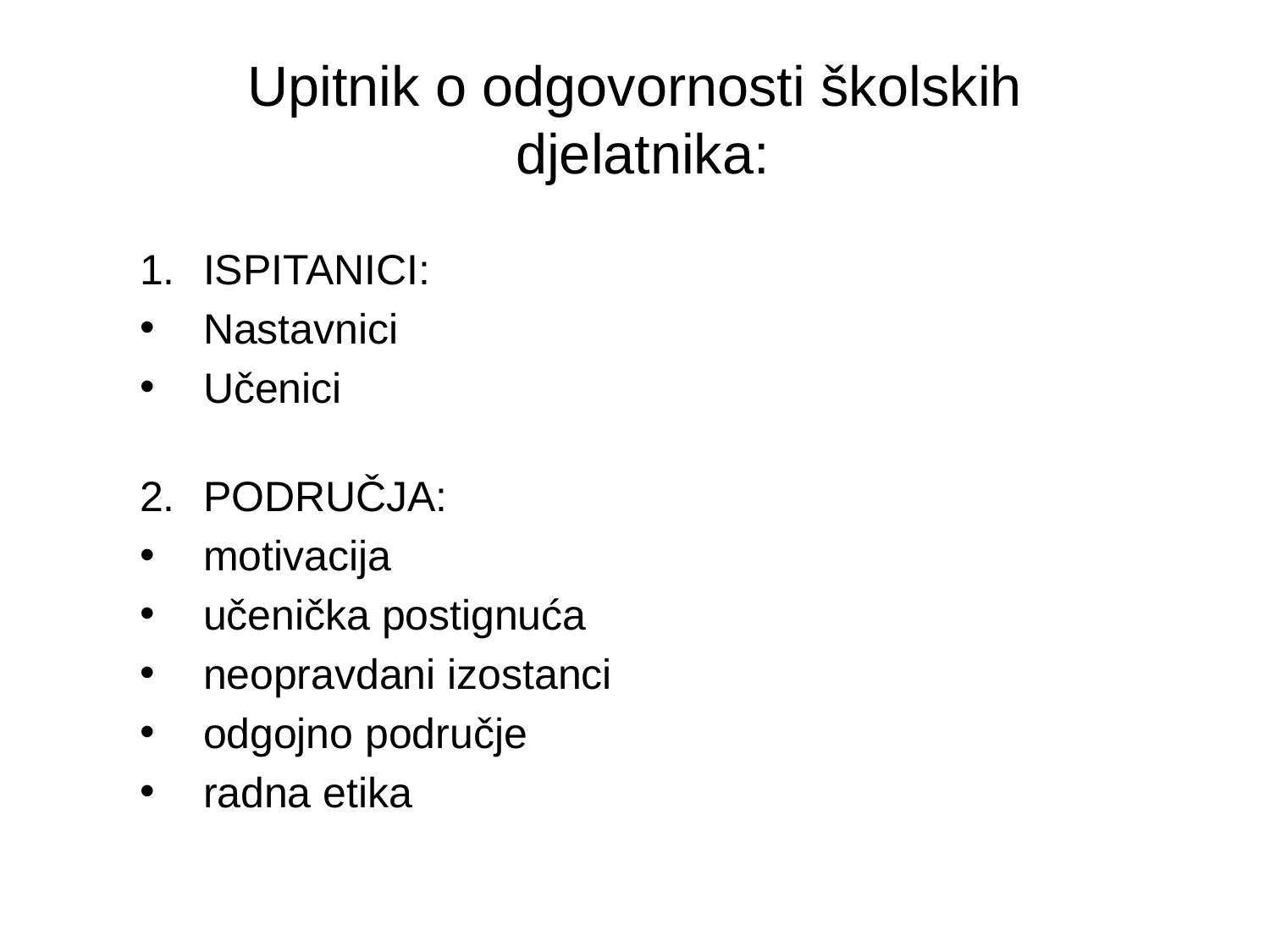

# Upitnik o odgovornosti školskih djelatnika:
ISPITANICI:
Nastavnici
Učenici

PODRUČJA:
motivacija
učenička postignuća
neopravdani izostanci
odgojno područje
radna etika